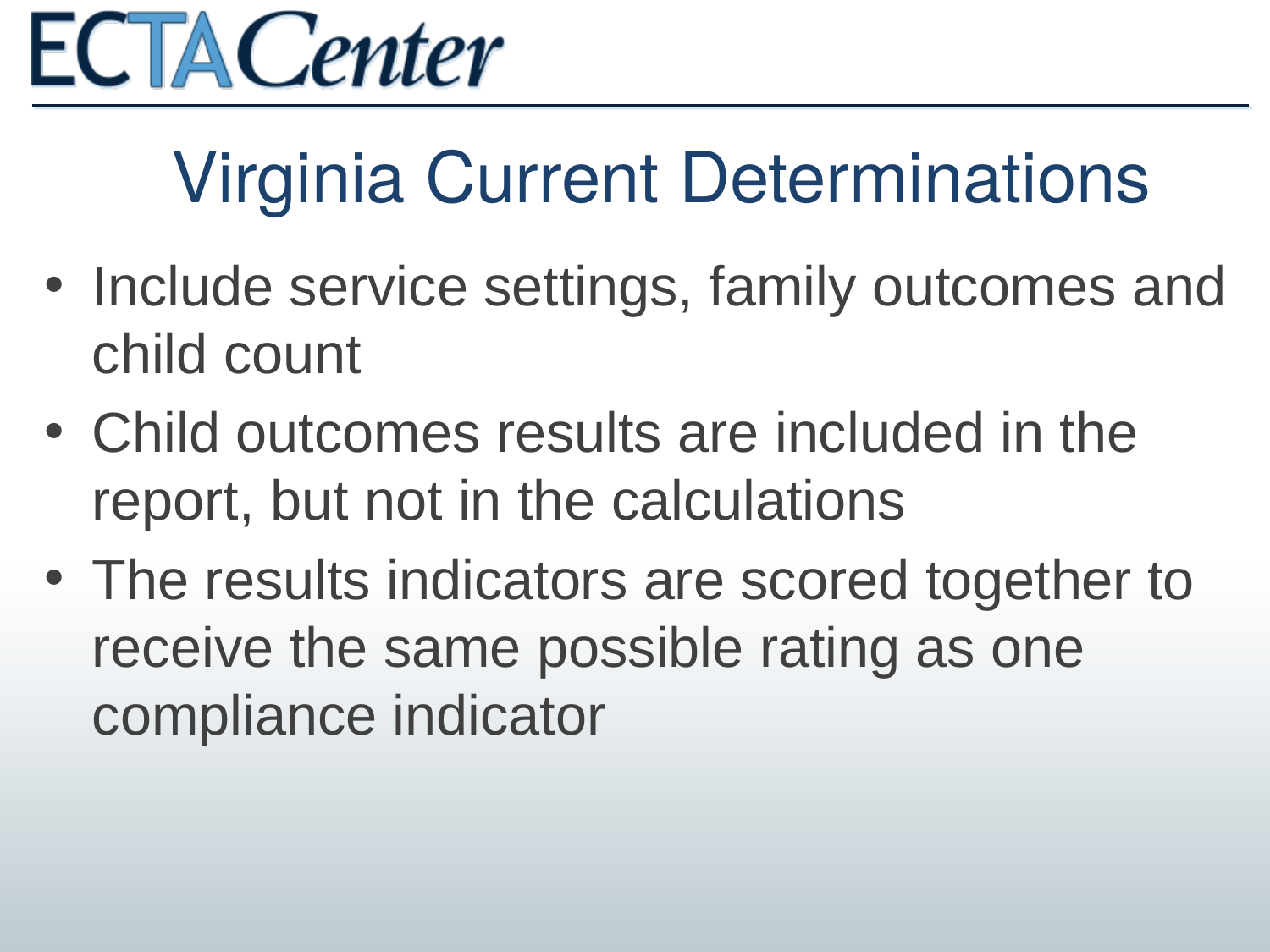

Include service settings, family outcomes and child count
Child outcomes results are included in the report, but not in the calculations
The results indicators are scored together to receive the same possible rating as one compliance indicator

Virginia Current Determinations